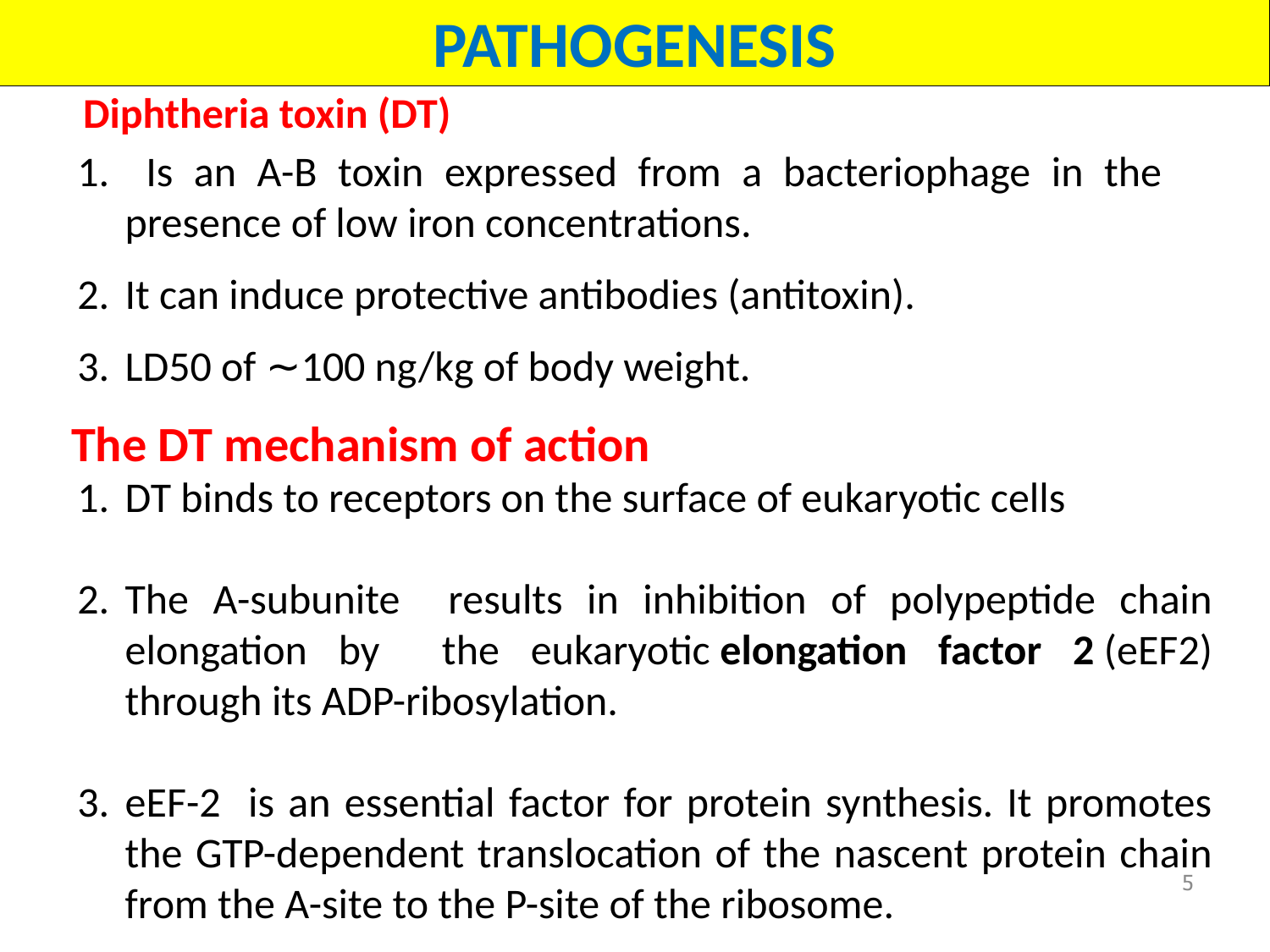

PATHOGENESIS
Diphtheria toxin (DT)
 Is an A-B toxin expressed from a bacteriophage in the presence of low iron concentrations.
It can induce protective antibodies (antitoxin).
LD50 of ∼100 ng/kg of body weight.

The DT mechanism of action
DT binds to receptors on the surface of eukaryotic cells

The A-subunite  results in inhibition of polypeptide chain elongation by  the eukaryotic elongation factor 2 (eEF2) through its ADP-ribosylation.

eEF-2  is an essential factor for protein synthesis. It promotes the GTP-dependent translocation of the nascent protein chain from the A-site to the P-site of the ribosome.
5